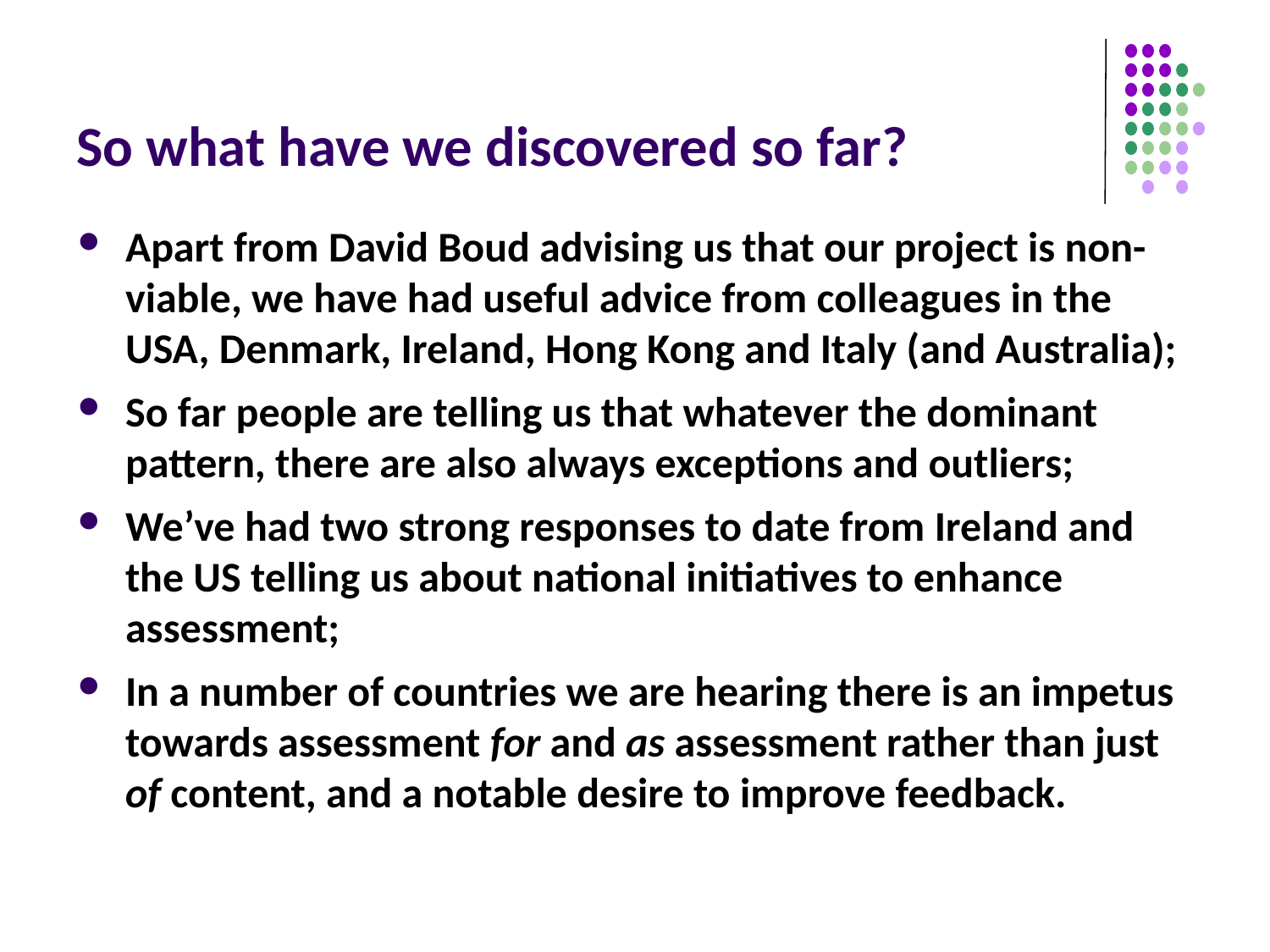

# So what have we discovered so far?
Apart from David Boud advising us that our project is non-viable, we have had useful advice from colleagues in the USA, Denmark, Ireland, Hong Kong and Italy (and Australia);
So far people are telling us that whatever the dominant pattern, there are also always exceptions and outliers;
We’ve had two strong responses to date from Ireland and the US telling us about national initiatives to enhance assessment;
In a number of countries we are hearing there is an impetus towards assessment for and as assessment rather than just of content, and a notable desire to improve feedback.